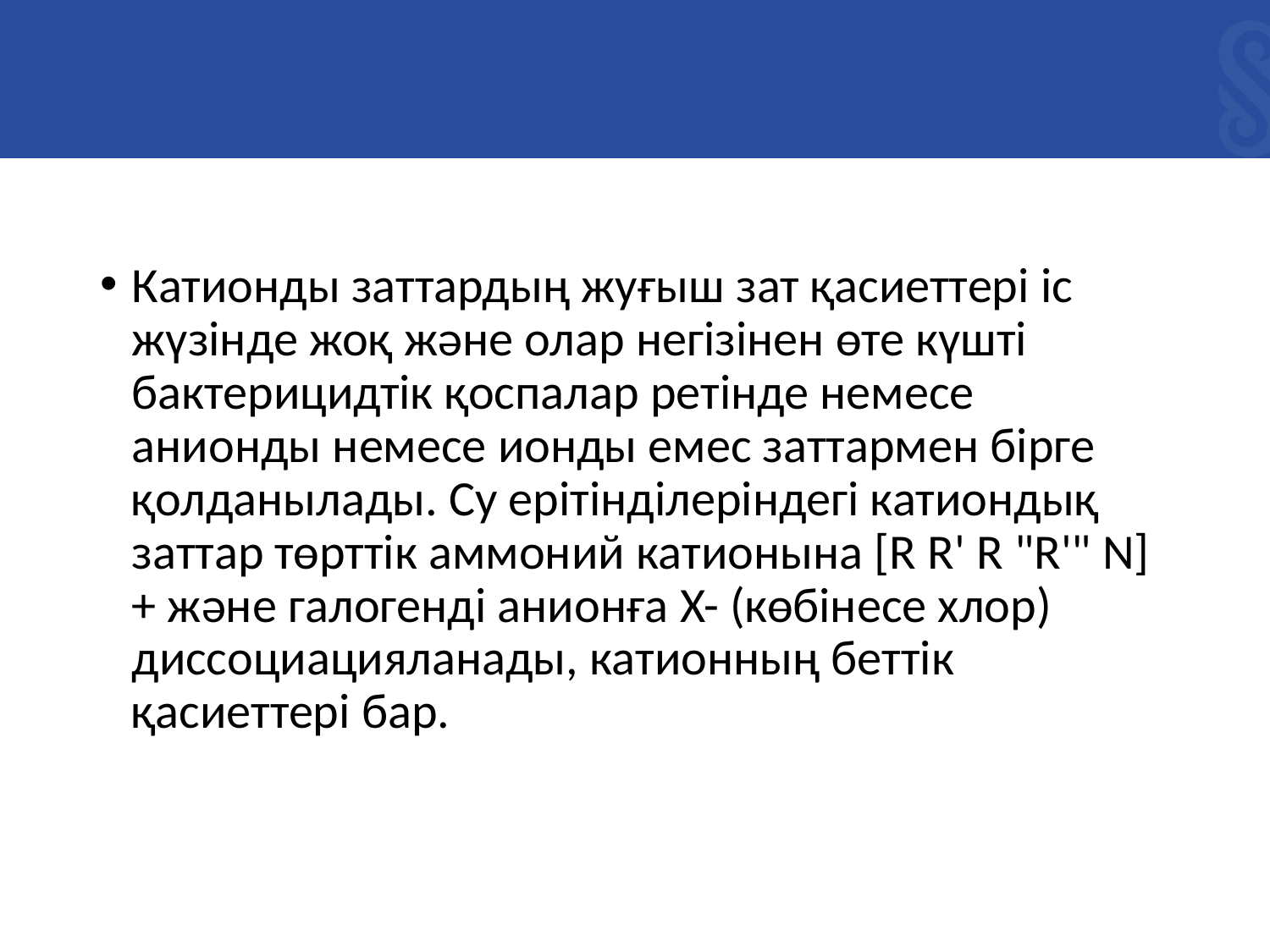

Катионды заттардың жуғыш зат қасиеттері іс жүзінде жоқ және олар негізінен өте күшті бактерицидтік қоспалар ретінде немесе анионды немесе ионды емес заттармен бірге қолданылады. Су ерітінділеріндегі катиондық заттар төрттік аммоний катионына [R R' R "R'" N] + және галогенді анионға X- (көбінесе хлор) диссоциацияланады, катионның беттік қасиеттері бар.